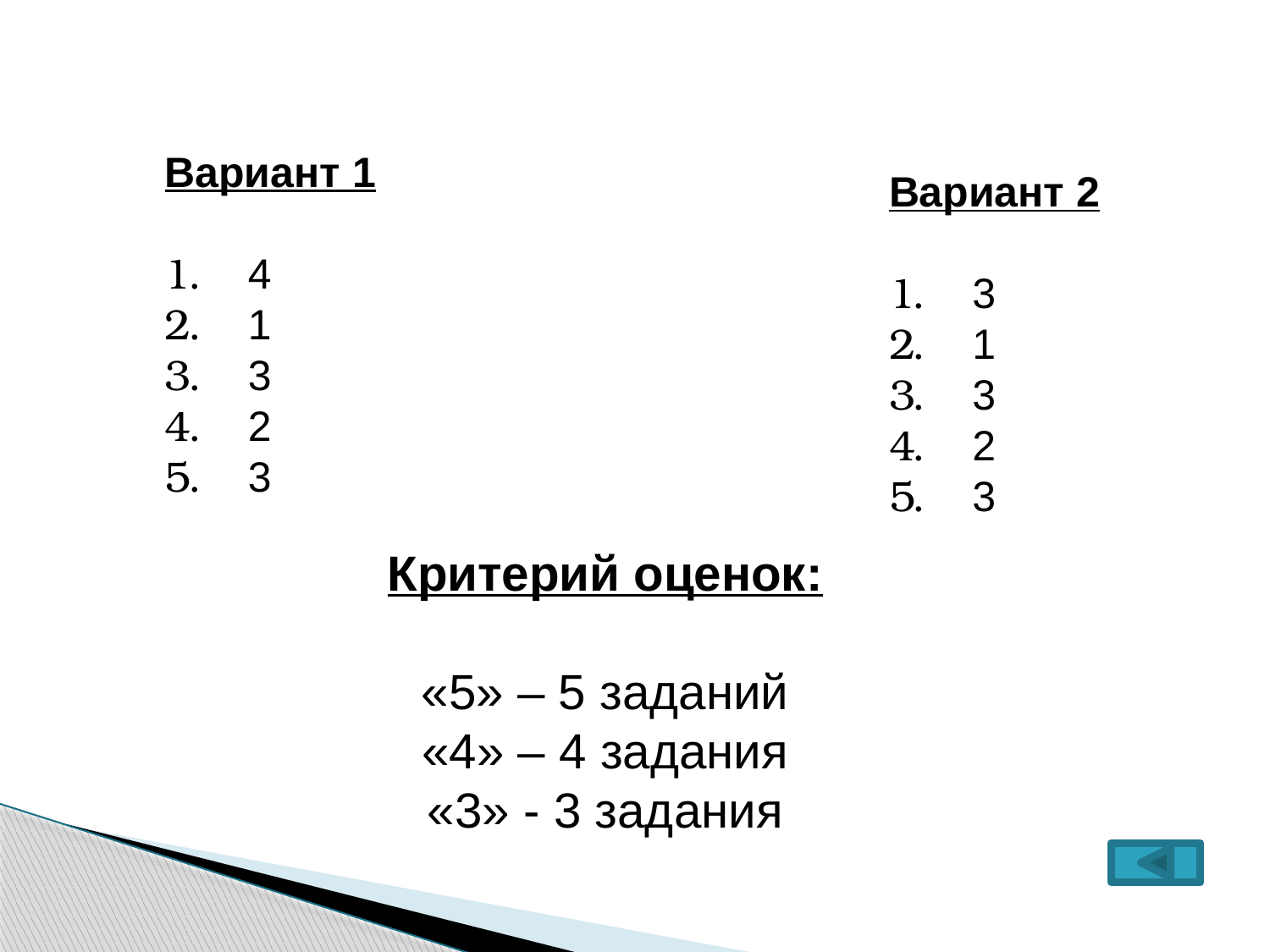

Вариант 1

   4
   1
   3
   2
   3
Вариант 2

   3
   1
   3
   2
   3
Критерий оценок:

«5» – 5 заданий
«4» – 4 задания
«3» - 3 задания